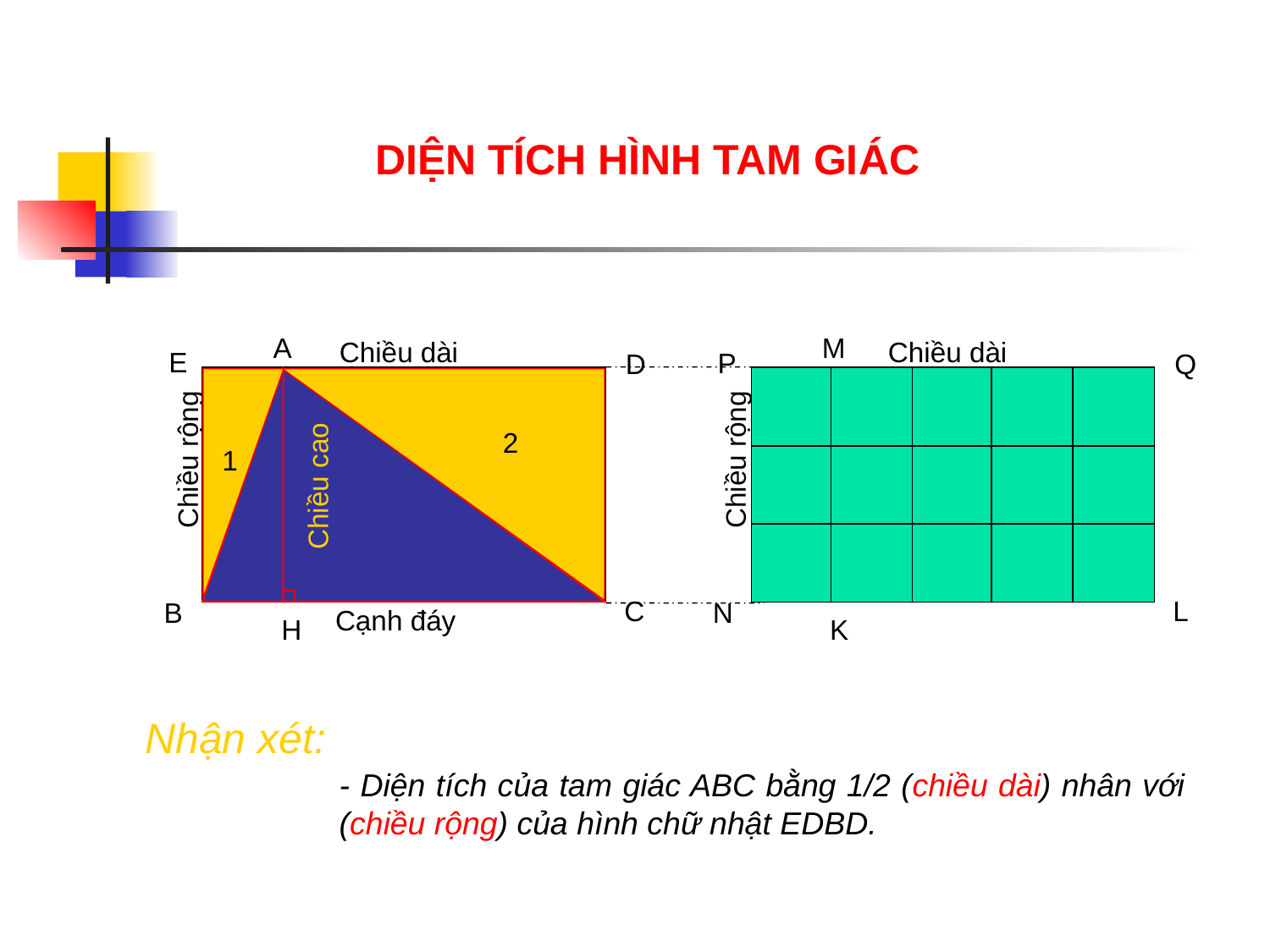

DIỆN TÍCH HÌNH TAM GIÁC
A
Chiều dài
E
D

Chiều rộng

Chiều cao

C
B
Cạnh đáy
H

1

2
M
Chiều dài
P
Q

Chiều rộng

L
N

K
Nhận xét:
- Diện tích của tam giác ABC bằng 1/2 (chiều dài) nhân với (chiều rộng) của hình chữ nhật EDBD.